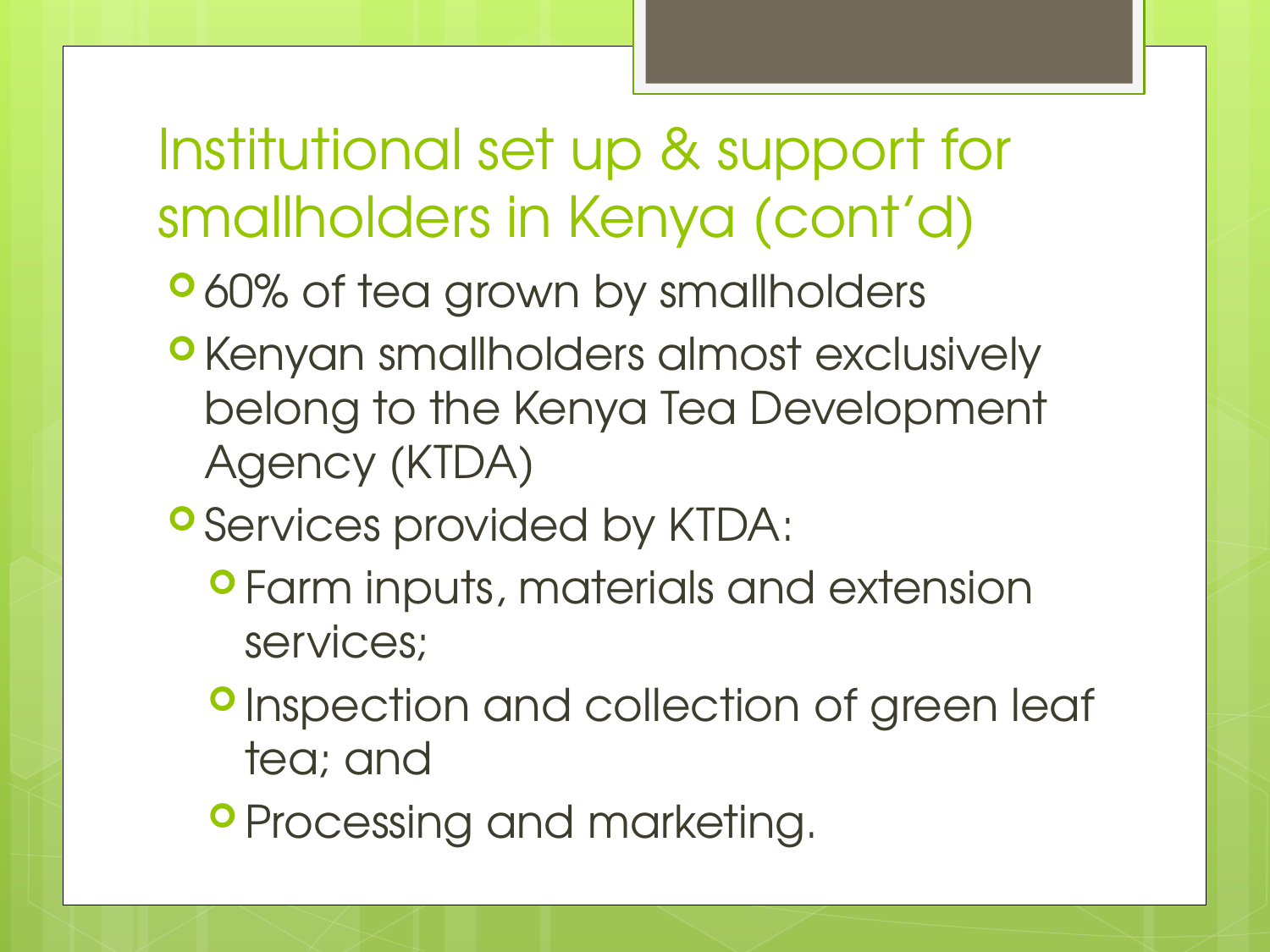

# Institutional set up & support for smallholders in Kenya (cont’d)
60% of tea grown by smallholders
Kenyan smallholders almost exclusively belong to the Kenya Tea Development Agency (KTDA)
Services provided by KTDA:
Farm inputs, materials and extension services;
Inspection and collection of green leaf tea; and
Processing and marketing.